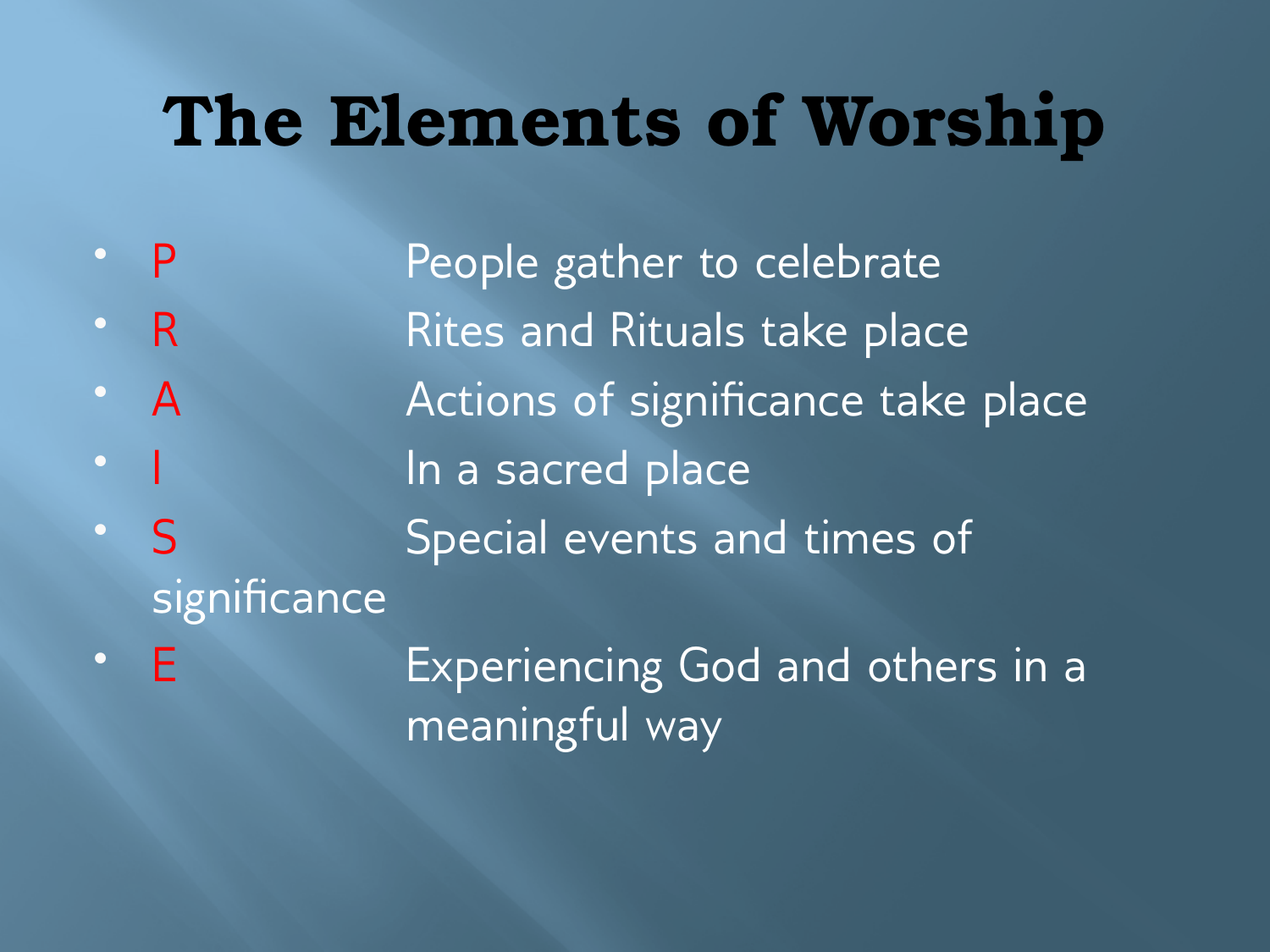

# The Elements of Worship
P		People gather to celebrate
R	 	Rites and Rituals take place
A	 	Actions of significance take place
I		In a sacred place
S		Special events and times of significance
E		Experiencing God and others in a 			meaningful way